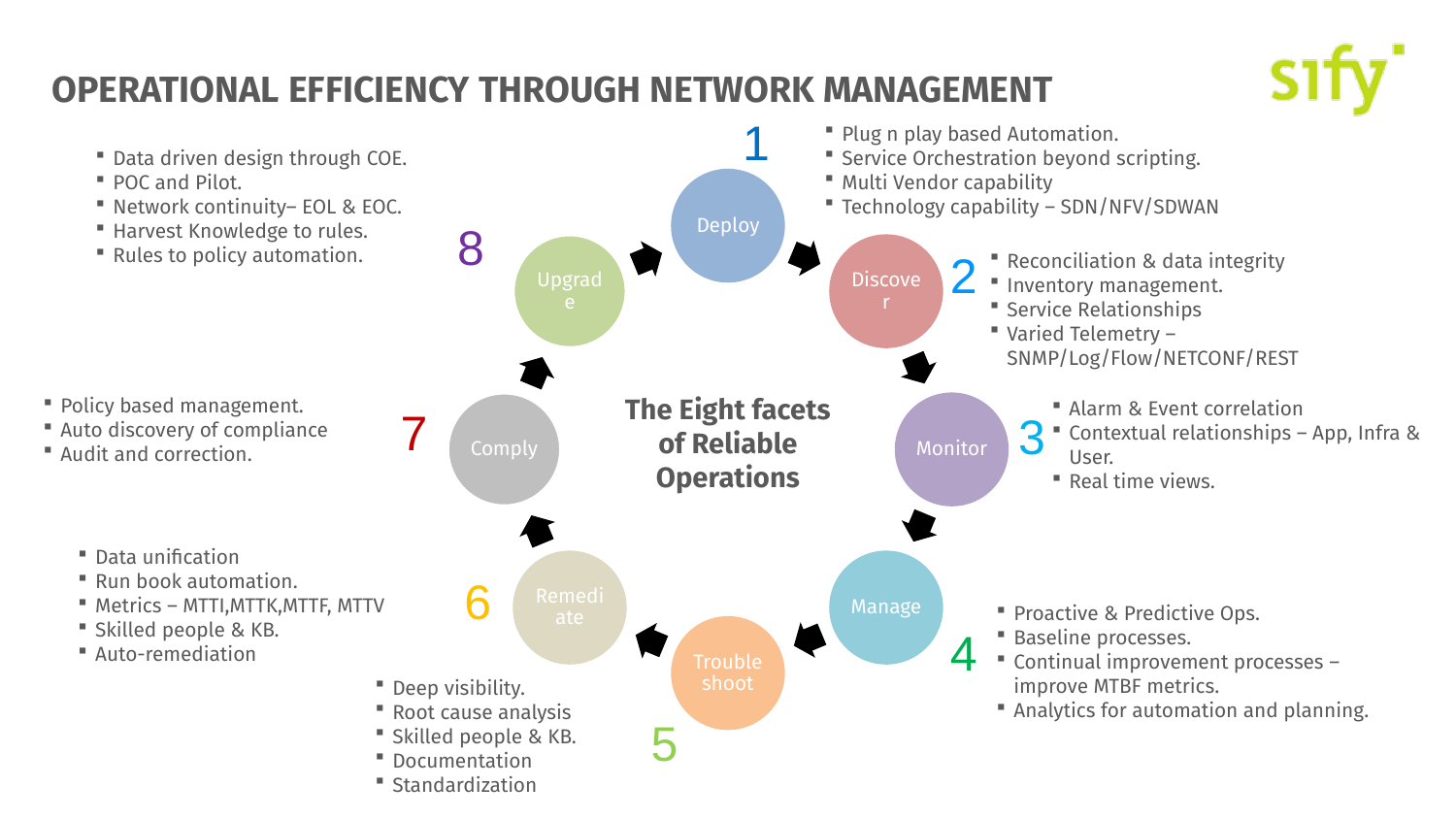

# Operational efficiency through network management
1
Plug n play based Automation.
Service Orchestration beyond scripting.
Multi Vendor capability
Technology capability – SDN/NFV/SDWAN
Data driven design through COE.
POC and Pilot.
Network continuity– EOL & EOC.
Harvest Knowledge to rules.
Rules to policy automation.
Deploy

Discover

Monitor

Manage

Troubleshoot

Remediate

Comply

Upgrade

8
2
Reconciliation & data integrity
Inventory management.
Service Relationships
Varied Telemetry – SNMP/Log/Flow/NETCONF/REST
The Eight facets of Reliable Operations
Policy based management.
Auto discovery of compliance
Audit and correction.
Alarm & Event correlation
Contextual relationships – App, Infra & User.
Real time views.
7
3
Data unification
Run book automation.
Metrics – MTTI,MTTK,MTTF, MTTV
Skilled people & KB.
Auto-remediation
6
Proactive & Predictive Ops.
Baseline processes.
Continual improvement processes – improve MTBF metrics.
Analytics for automation and planning.
4
Deep visibility.
Root cause analysis
Skilled people & KB.
Documentation
Standardization
5